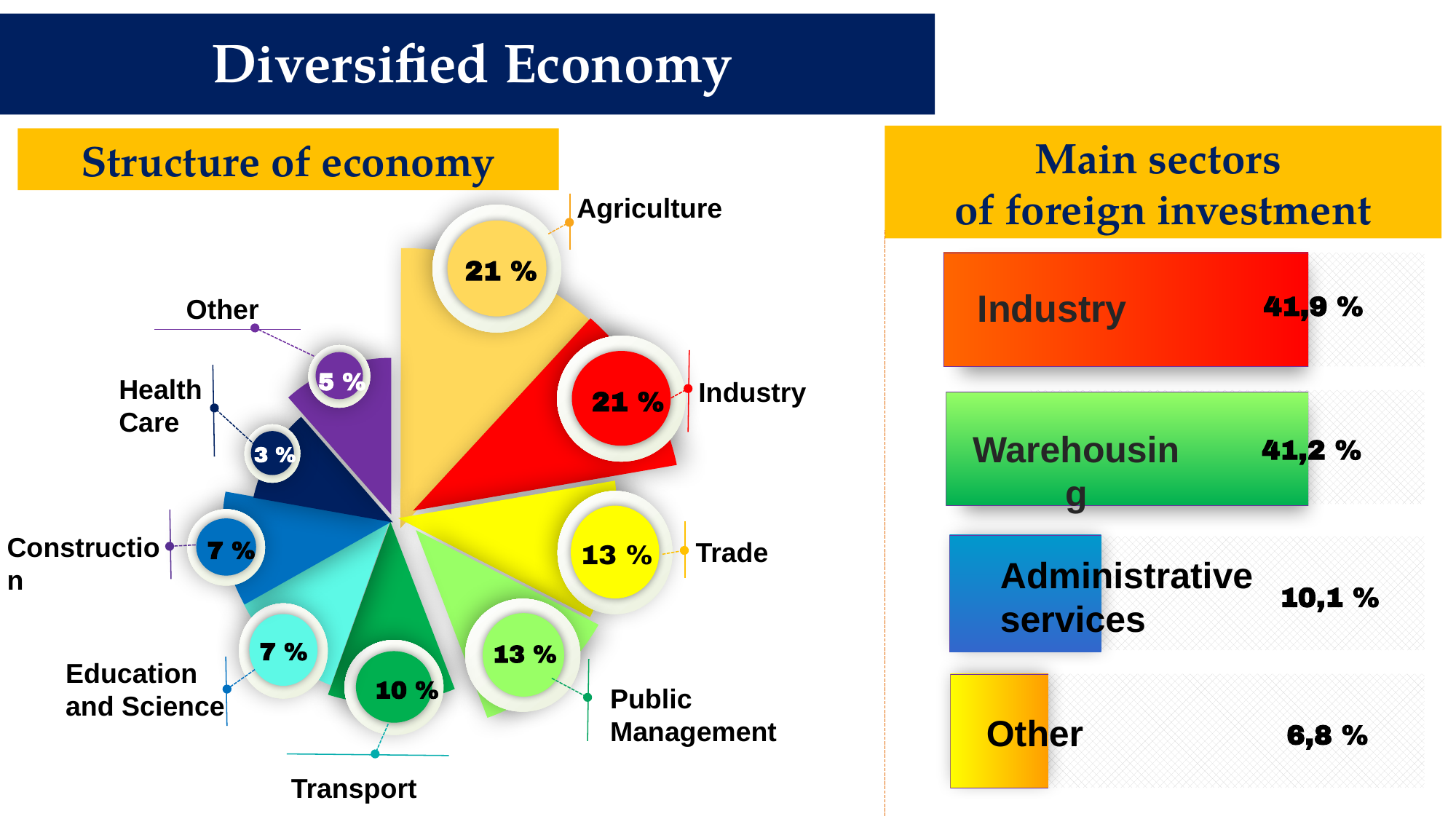

Diversified Economy
41,9 %

Industry

Main sectors
of foreign investment
Structure of economy
Agriculture

21 %

21 %

Other

13 %

13 %

7 %

10 %

5 %

7 %
Health Care
Industry

3 %

10,1 %
Warehousing
41,2 %

6,8 %
Other

Construction
Trade
Administrative services
Education
and Science
Public Management
Transport